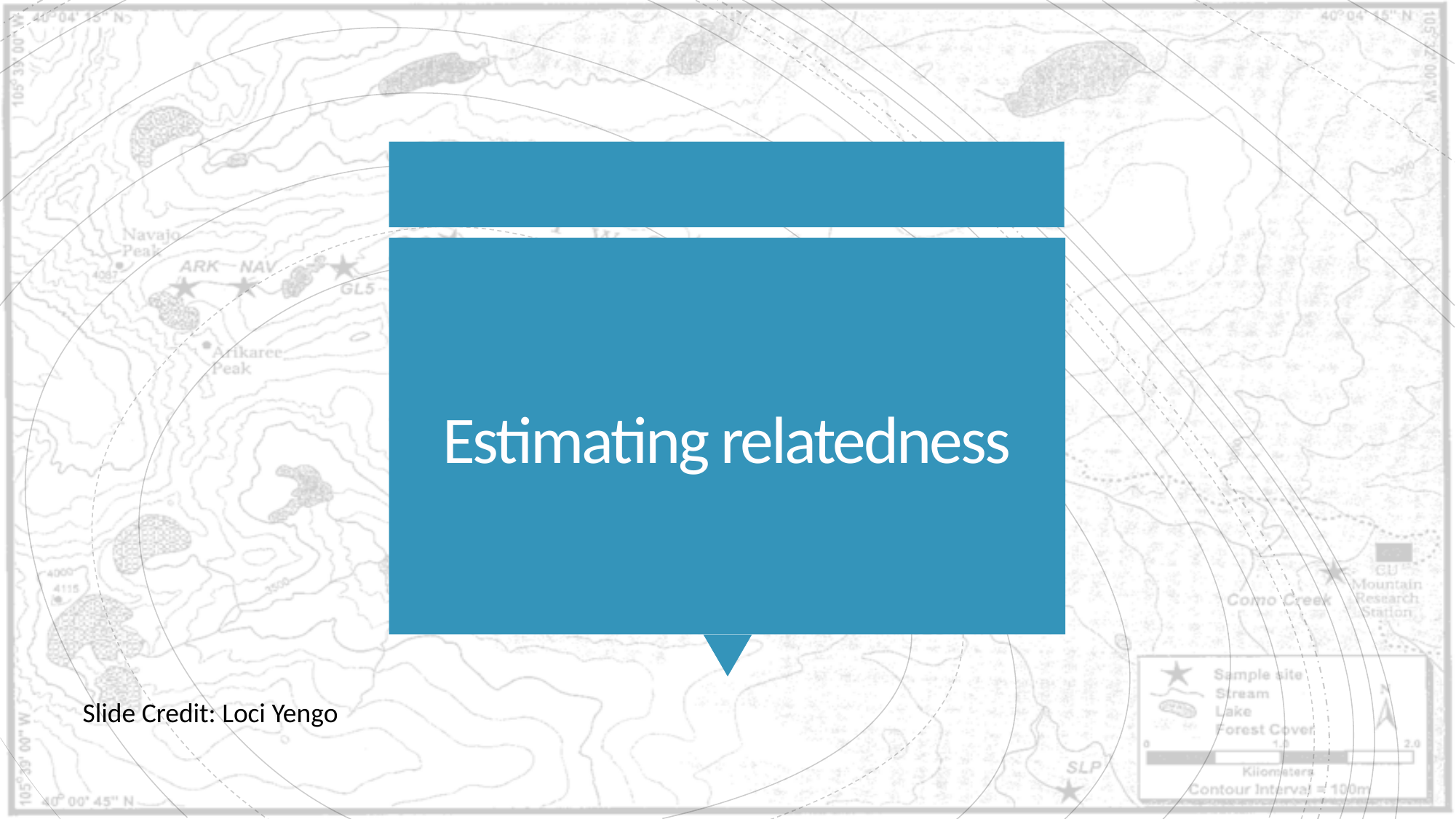

# Estimating relatedness
Slide Credit: Loci Yengo